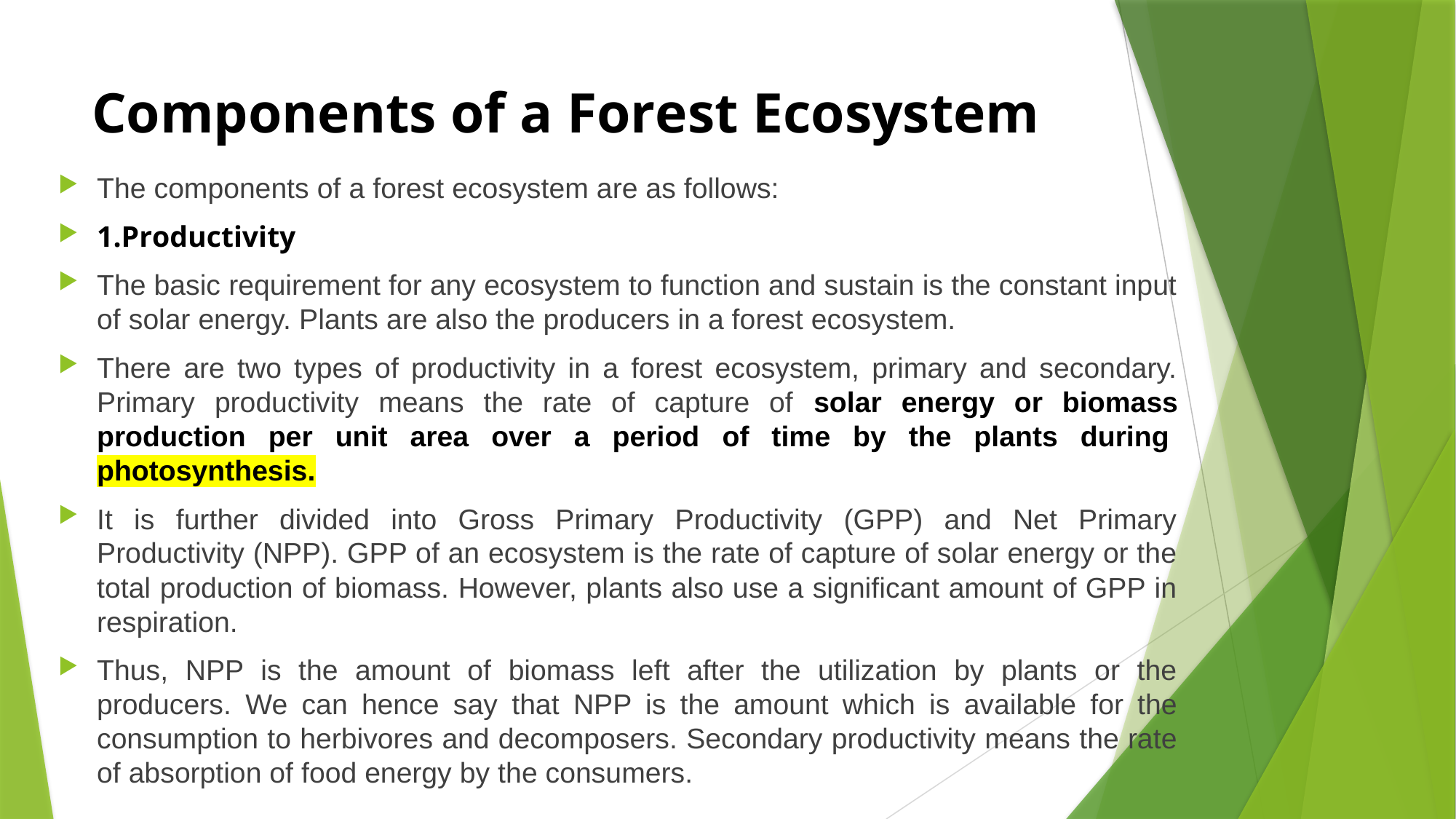

# Components of a Forest Ecosystem
The components of a forest ecosystem are as follows:
1.Productivity
The basic requirement for any ecosystem to function and sustain is the constant input of solar energy. Plants are also the producers in a forest ecosystem.
There are two types of productivity in a forest ecosystem, primary and secondary. Primary productivity means the rate of capture of solar energy or biomass production per unit area over a period of time by the plants during photosynthesis.
It is further divided into Gross Primary Productivity (GPP) and Net Primary Productivity (NPP). GPP of an ecosystem is the rate of capture of solar energy or the total production of biomass. However, plants also use a significant amount of GPP in respiration.
Thus, NPP is the amount of biomass left after the utilization by plants or the producers. We can hence say that NPP is the amount which is available for the consumption to herbivores and decomposers. Secondary productivity means the rate of absorption of food energy by the consumers.